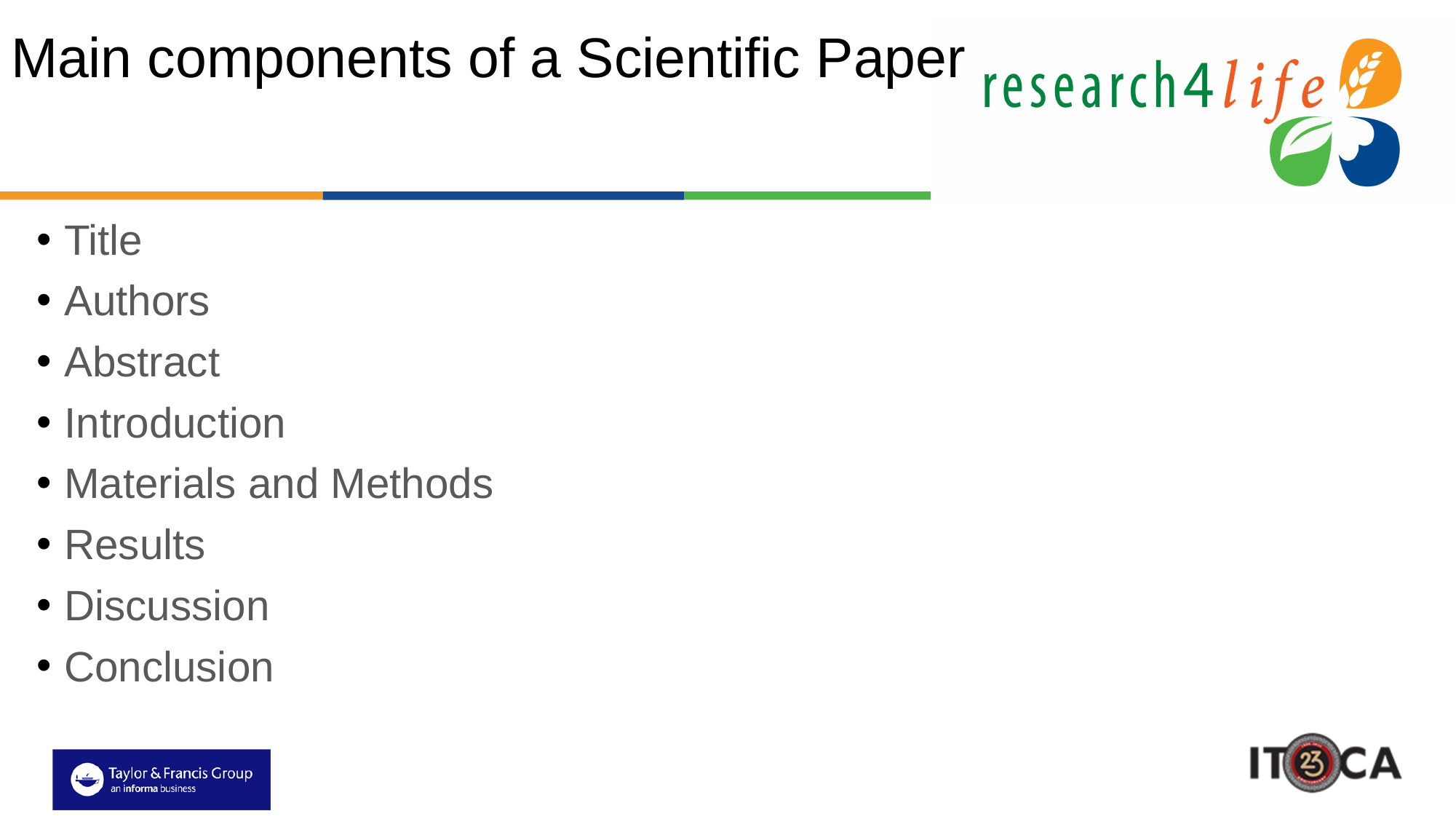

# Main components of a Scientific Paper
Title
Authors
Abstract
Introduction
Materials and Methods
Results
Discussion
Conclusion